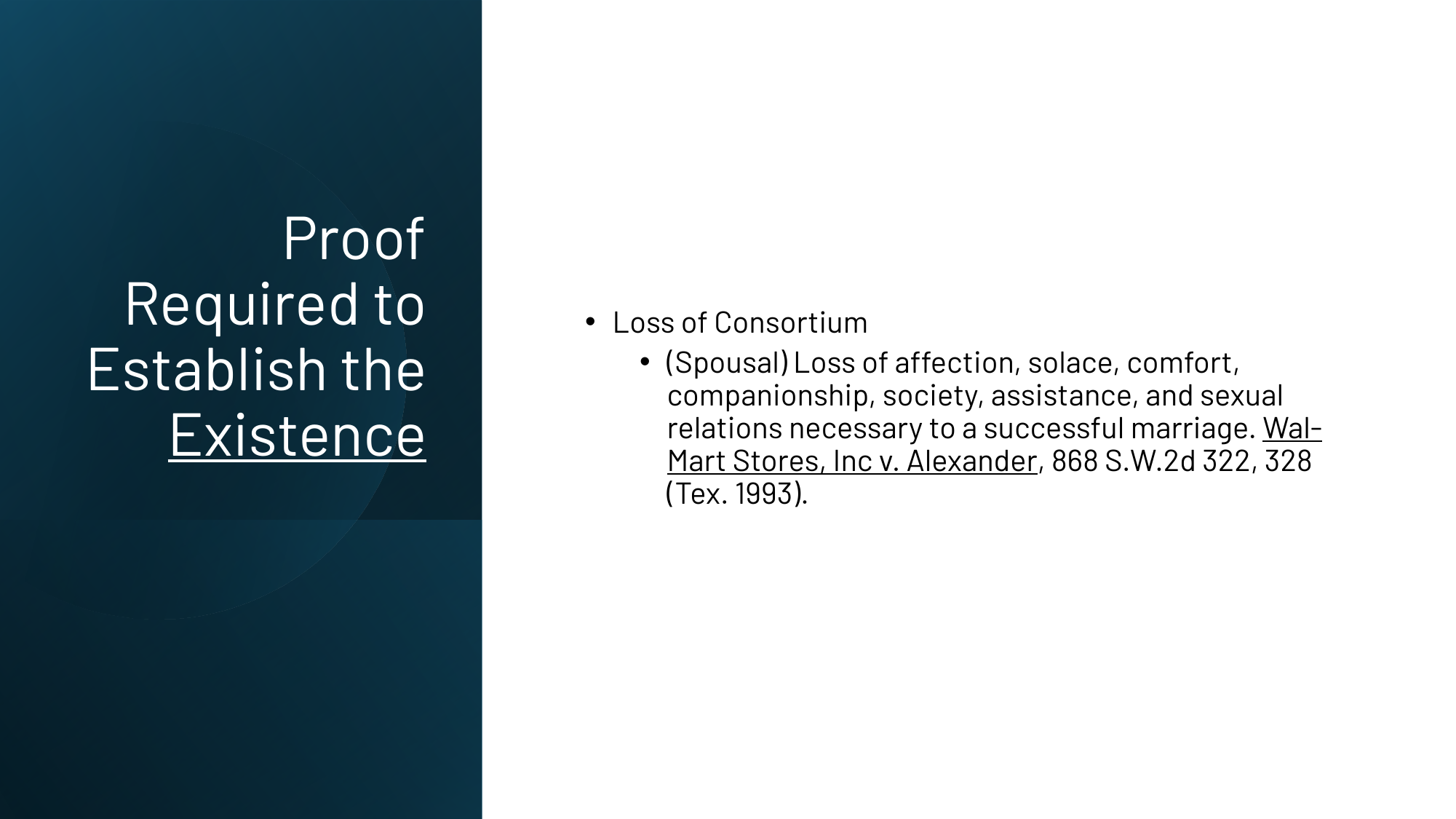

# Proof Required to Establish the Existence
Loss of Consortium
(Spousal) Loss of affection, solace, comfort, companionship, society, assistance, and sexual relations necessary to a successful marriage. Wal-Mart Stores, Inc v. Alexander, 868 S.W.2d 322, 328 (Tex. 1993).

VARGHESE SUMMERSETT